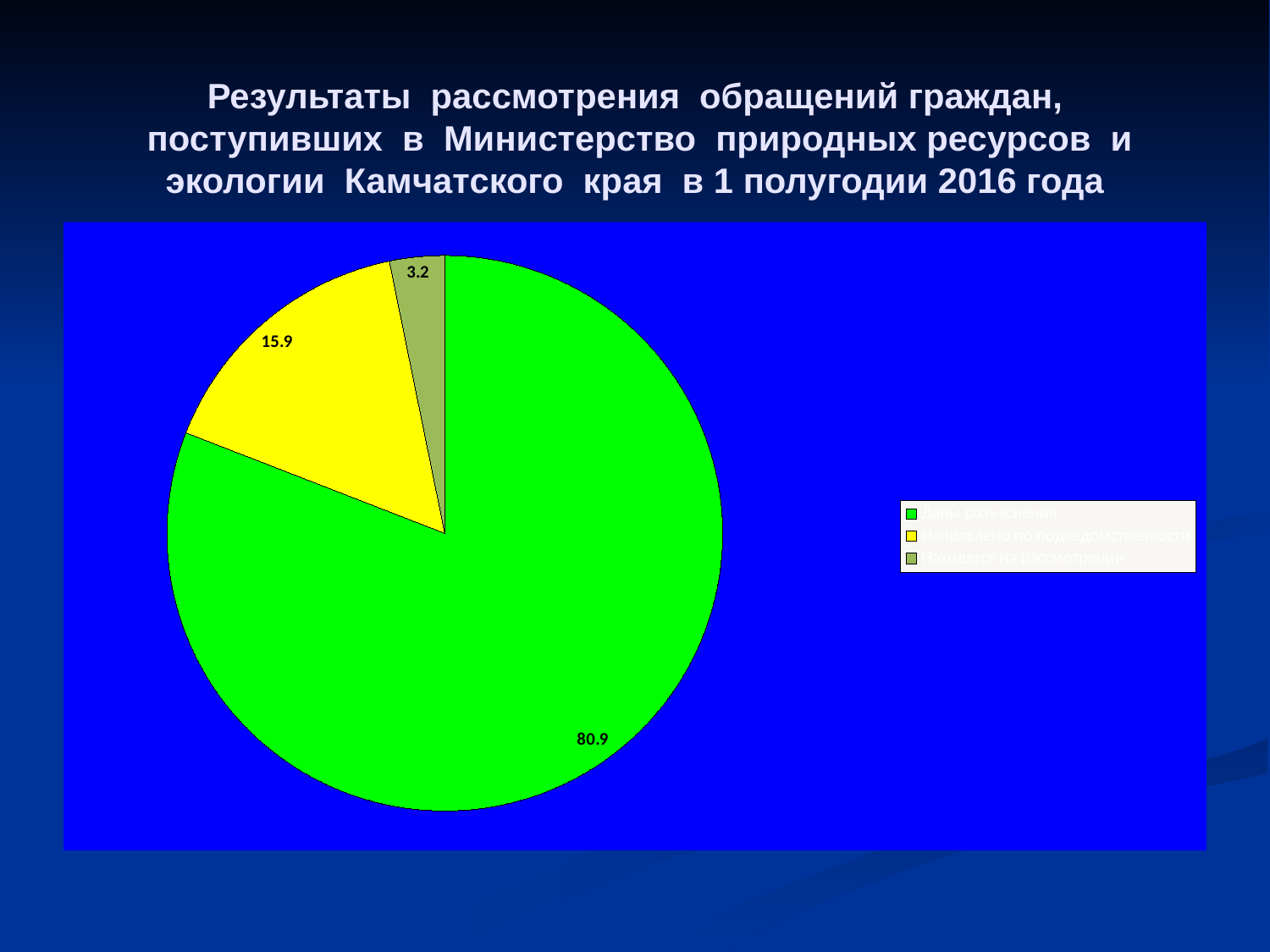

# Результаты  рассмотрения  обращений граждан, поступивших  в  Министерство  природных ресурсов  и экологии  Камчатского  края  в 1 полугодии 2016 года

### Chart

| Category |  |  |
|---|---|---|
| Даны разъяснения | 80.9 | 80.9 |
| Направлено по подведомственности | 15.9 | 15.9 |
| Находятся на рассмотрении | 3.2 | 3.2 |